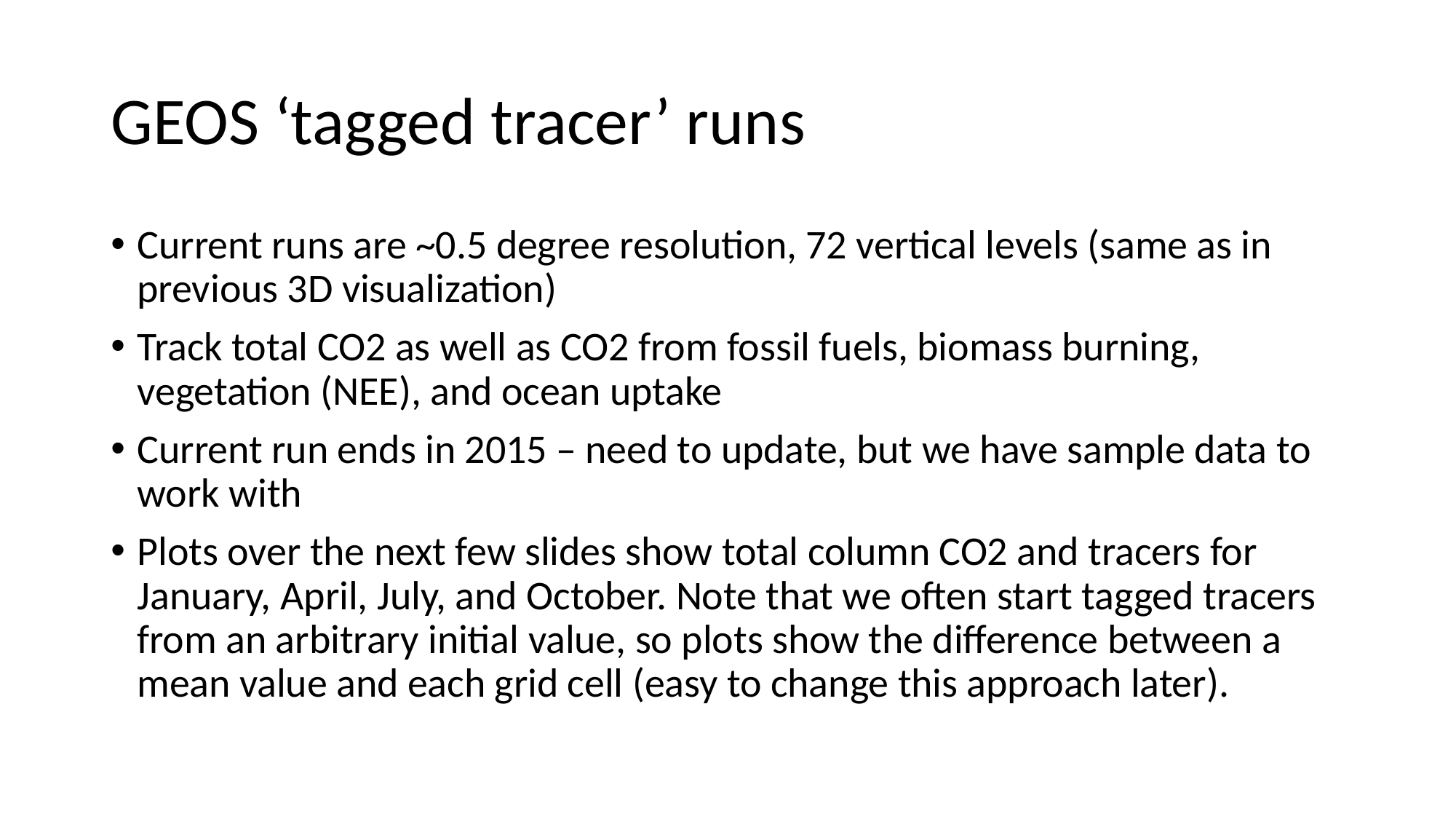

# GEOS ‘tagged tracer’ runs
Current runs are ~0.5 degree resolution, 72 vertical levels (same as in previous 3D visualization)
Track total CO2 as well as CO2 from fossil fuels, biomass burning, vegetation (NEE), and ocean uptake
Current run ends in 2015 – need to update, but we have sample data to work with
Plots over the next few slides show total column CO2 and tracers for January, April, July, and October. Note that we often start tagged tracers from an arbitrary initial value, so plots show the difference between a mean value and each grid cell (easy to change this approach later).